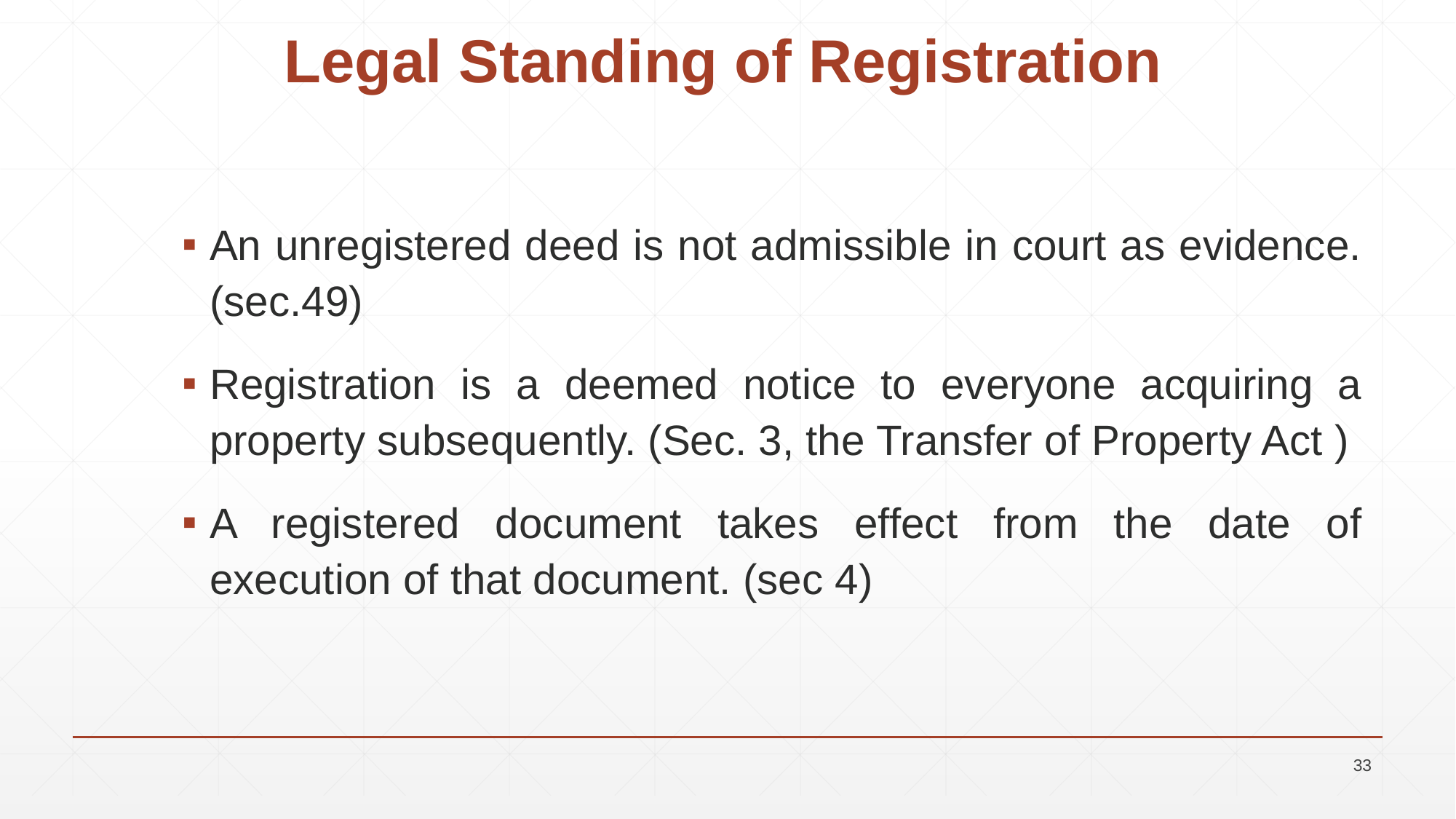

# Legal Standing of Registration
An unregistered deed is not admissible in court as evidence.(sec.49)
Registration is a deemed notice to everyone acquiring a property subsequently. (Sec. 3, the Transfer of Property Act )
A registered document takes effect from the date of execution of that document. (sec 4)

33